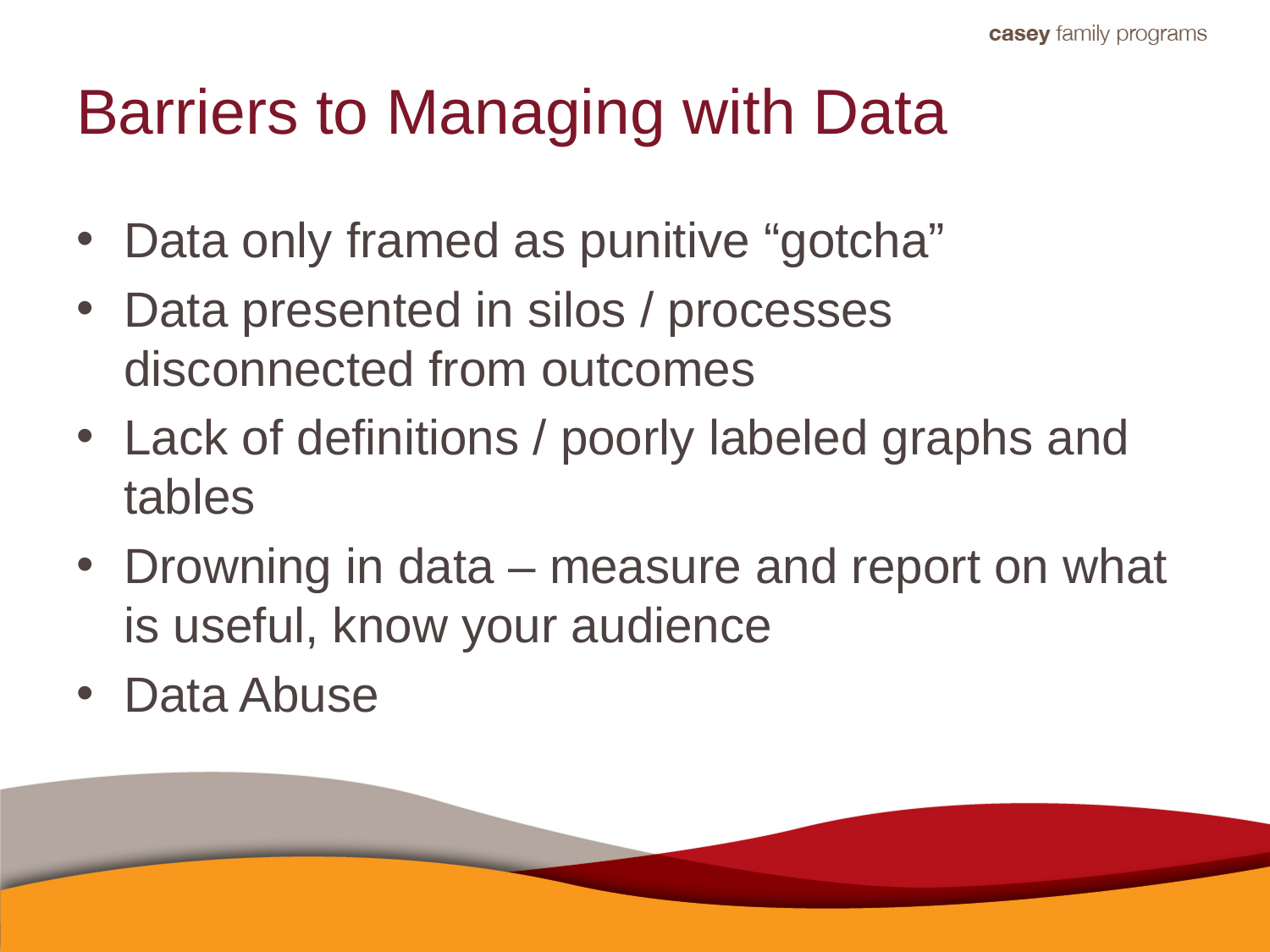

# Barriers to Managing with Data
Data only framed as punitive “gotcha”
Data presented in silos / processes disconnected from outcomes
Lack of definitions / poorly labeled graphs and tables
Drowning in data – measure and report on what is useful, know your audience
Data Abuse